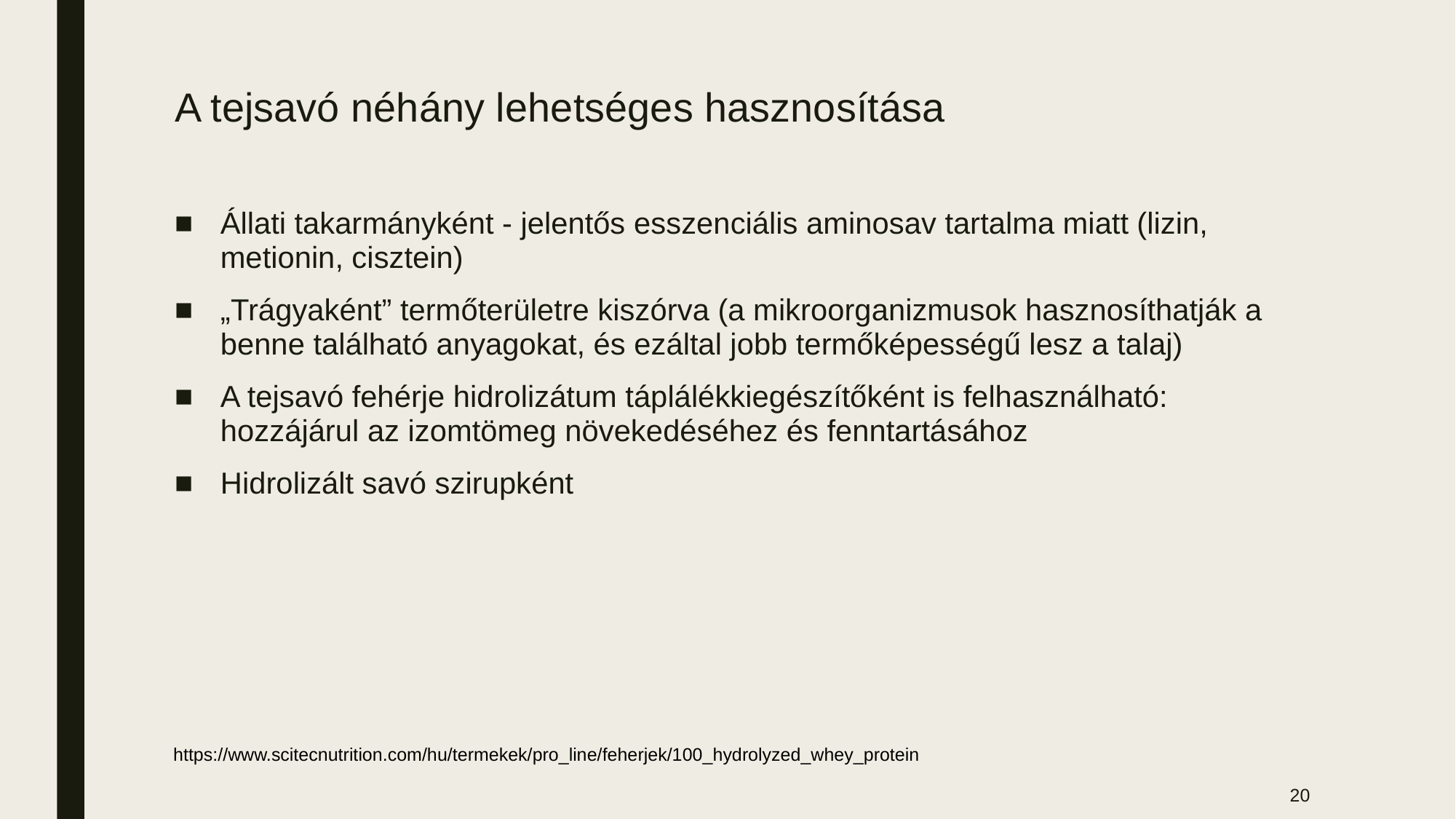

# A tejsavó néhány lehetséges hasznosítása
Állati takarmányként - jelentős esszenciális aminosav tartalma miatt (lizin, metionin, cisztein)
„Trágyaként” termőterületre kiszórva (a mikroorganizmusok hasznosíthatják a benne található anyagokat, és ezáltal jobb termőképességű lesz a talaj)
A tejsavó fehérje hidrolizátum táplálékkiegészítőként is felhasználható: hozzájárul az izomtömeg növekedéséhez és fenntartásához
Hidrolizált savó szirupként

https://www.scitecnutrition.com/hu/termekek/pro_line/feherjek/100_hydrolyzed_whey_protein
20